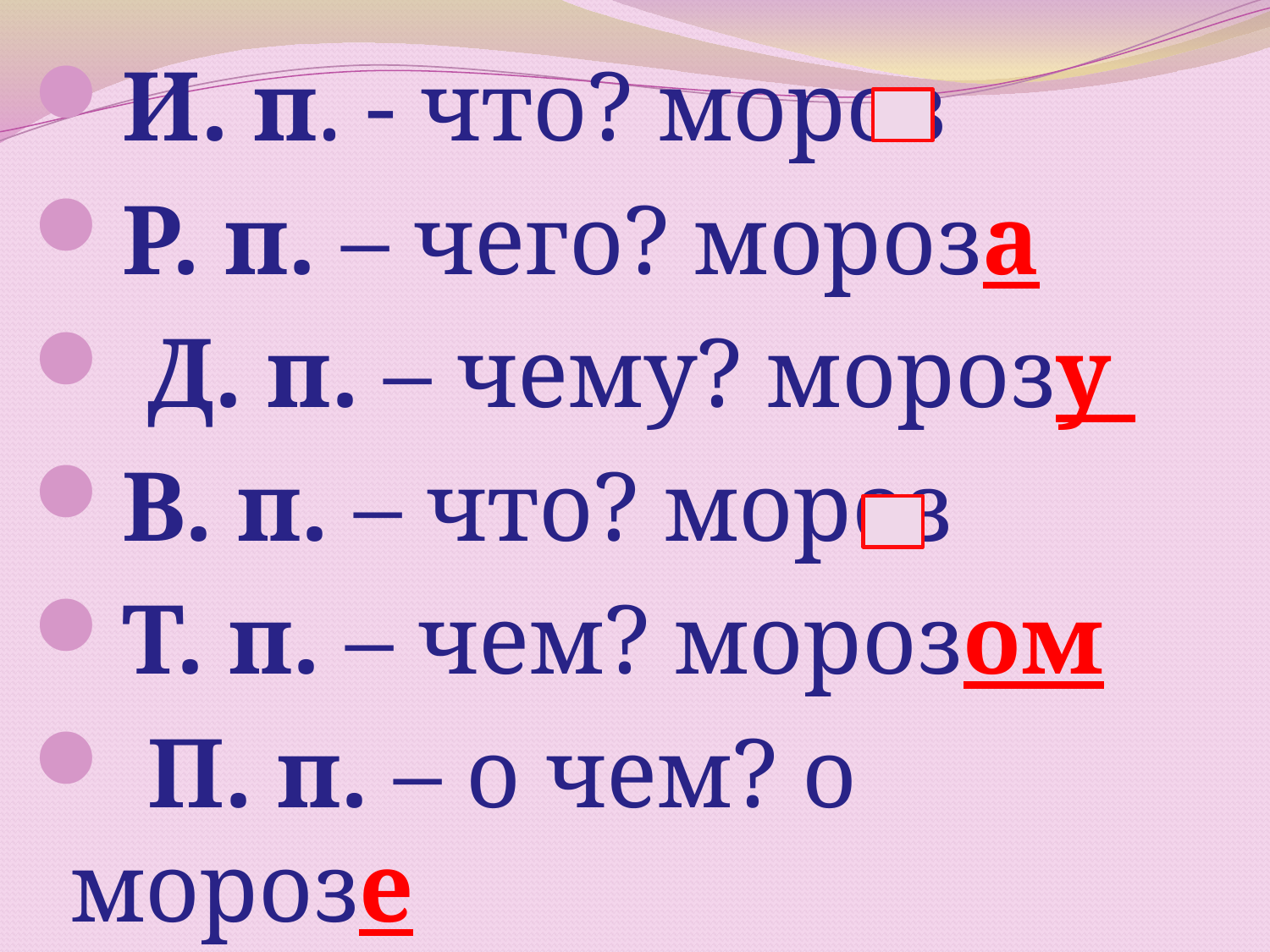

И. п. - что? мороз
Р. п. – чего? мороза
 Д. п. – чему? морозу
В. п. – что? мороз
Т. п. – чем? морозом
 П. п. – о чем? о морозе